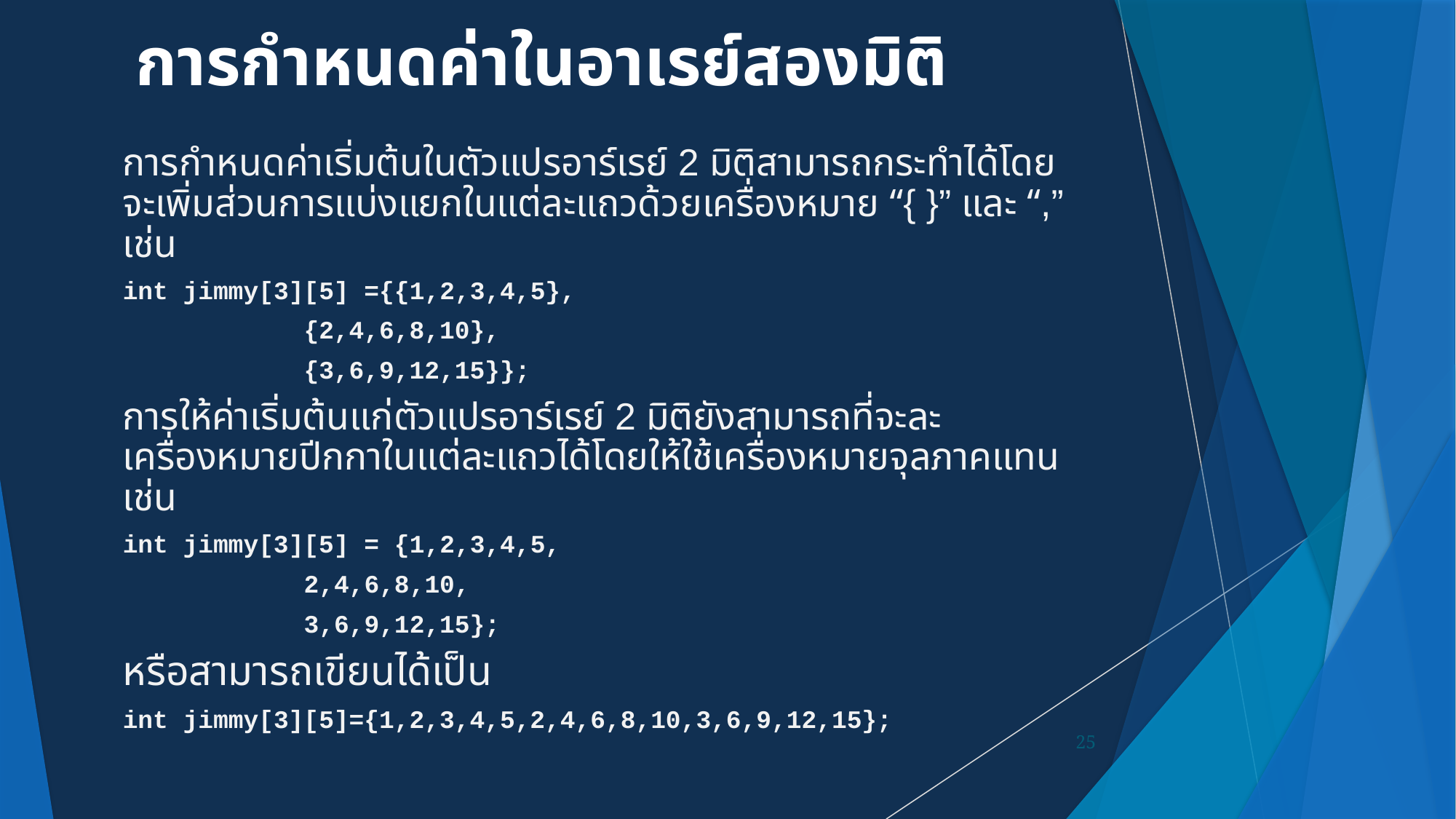

# การกำหนดค่าในอาเรย์สองมิติ
	การกำหนดค่าเริ่มต้นในตัวแปรอาร์เรย์ 2 มิติสามารถกระทำได้โดยจะเพิ่มส่วนการแบ่งแยกในแต่ละแถวด้วยเครื่องหมาย “{ }” และ “,” เช่น
	int jimmy[3][5] ={{1,2,3,4,5},
			           			{2,4,6,8,10},
			          			{3,6,9,12,15}};
	การให้ค่าเริ่มต้นแก่ตัวแปรอาร์เรย์ 2 มิติยังสามารถที่จะละเครื่องหมายปีกกาในแต่ละแถวได้โดยให้ใช้เครื่องหมายจุลภาคแทนเช่น
	int jimmy[3][5] = {1,2,3,4,5,
			           			2,4,6,8,10,
			          			3,6,9,12,15};
	หรือสามารถเขียนได้เป็น
	int jimmy[3][5]={1,2,3,4,5,2,4,6,8,10,3,6,9,12,15};

25